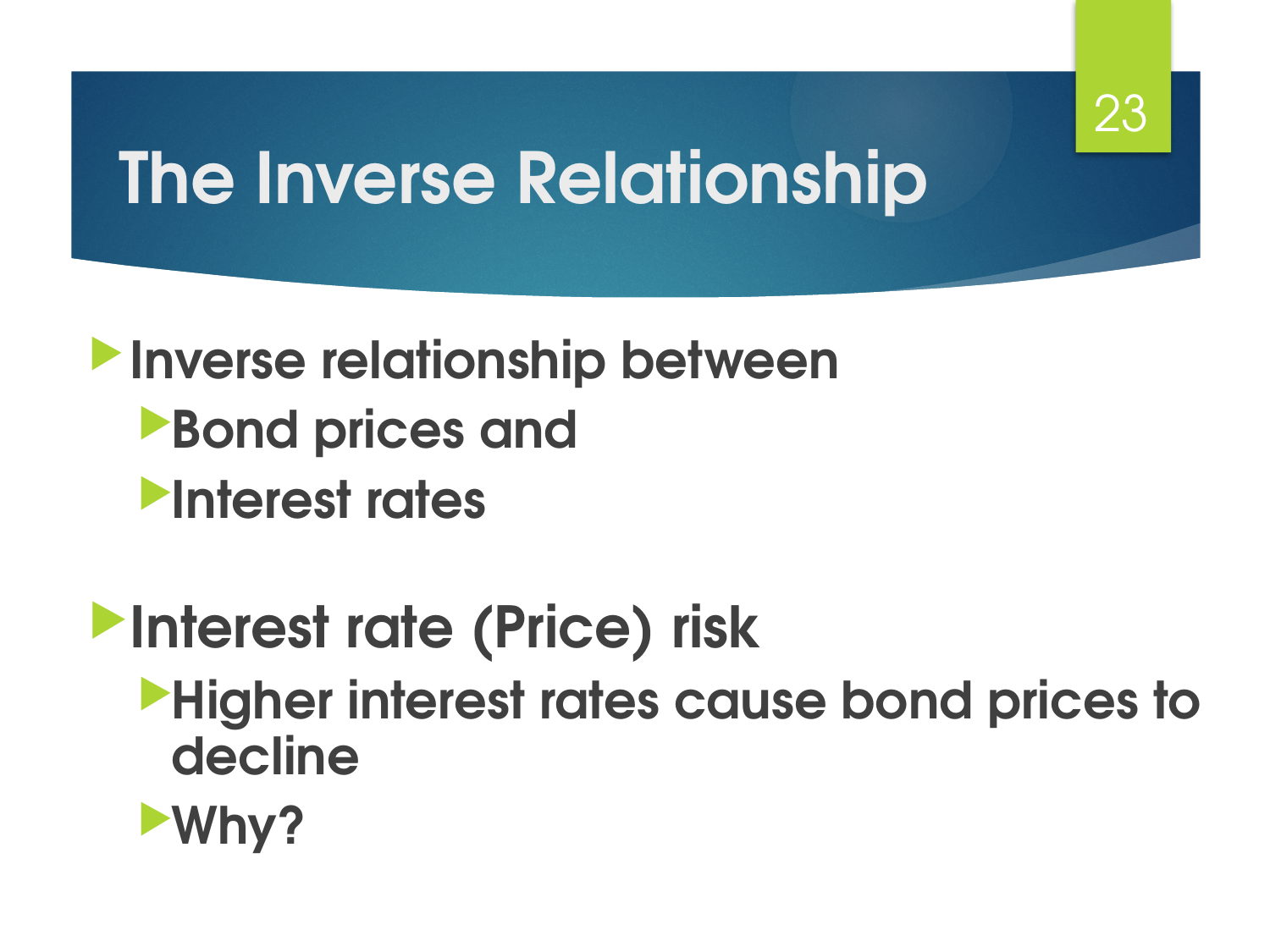

23
# The Inverse Relationship
Inverse relationship between
Bond prices and
Interest rates
Interest rate (Price) risk
Higher interest rates cause bond prices to decline
Why?